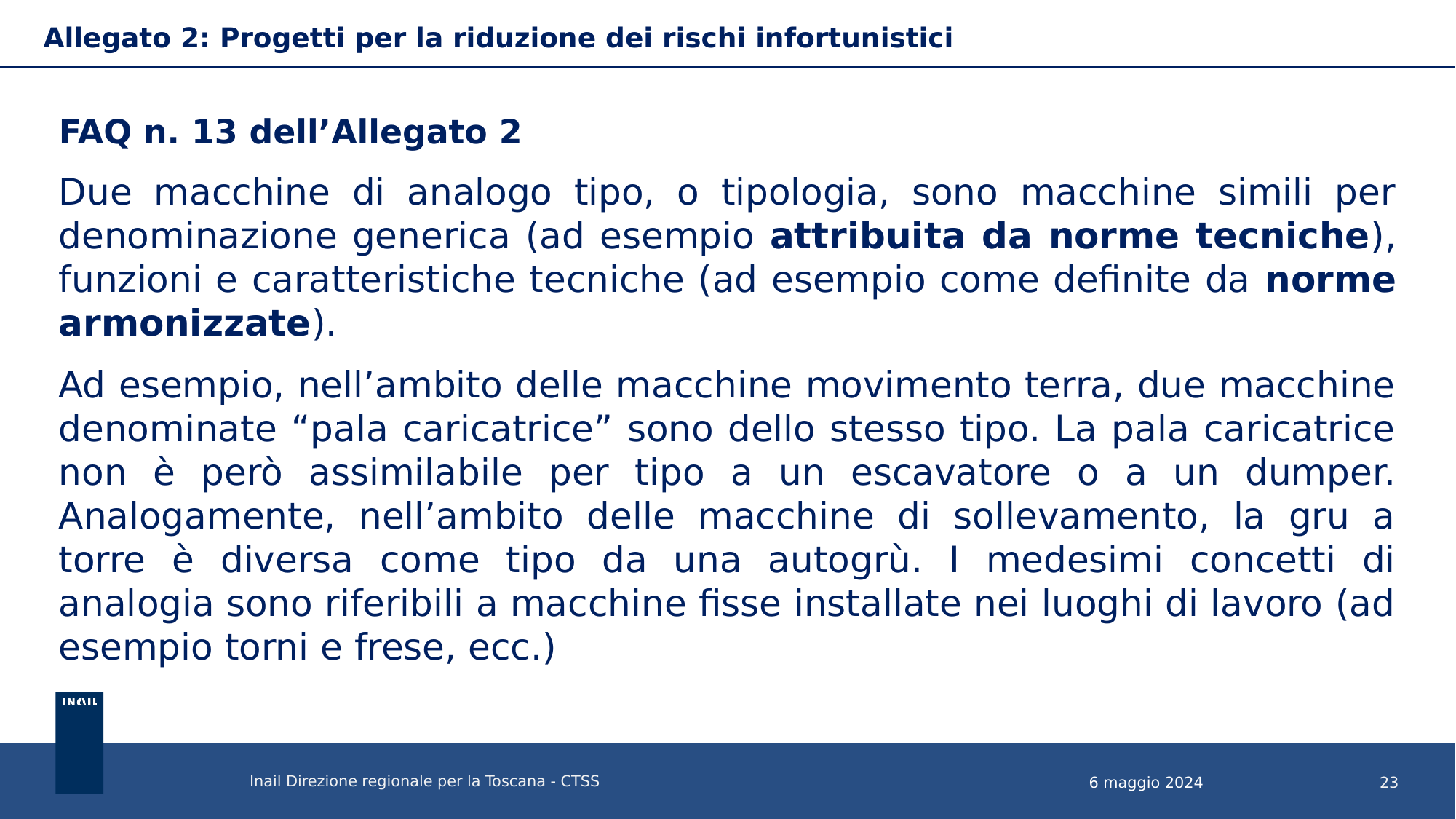

Allegato 2: Progetti per la riduzione dei rischi infortunistici
#

FAQ n. 13 dell’Allegato 2
Due macchine di analogo tipo, o tipologia, sono macchine simili per denominazione generica (ad esempio attribuita da norme tecniche), funzioni e caratteristiche tecniche (ad esempio come definite da norme armonizzate).
Ad esempio, nell’ambito delle macchine movimento terra, due macchine denominate “pala caricatrice” sono dello stesso tipo. La pala caricatrice non è però assimilabile per tipo a un escavatore o a un dumper. Analogamente, nell’ambito delle macchine di sollevamento, la gru a torre è diversa come tipo da una autogrù. I medesimi concetti di analogia sono riferibili a macchine fisse installate nei luoghi di lavoro (ad esempio torni e frese, ecc.)

Inail Direzione regionale per la Toscana - CTSS
6 maggio 2024

23